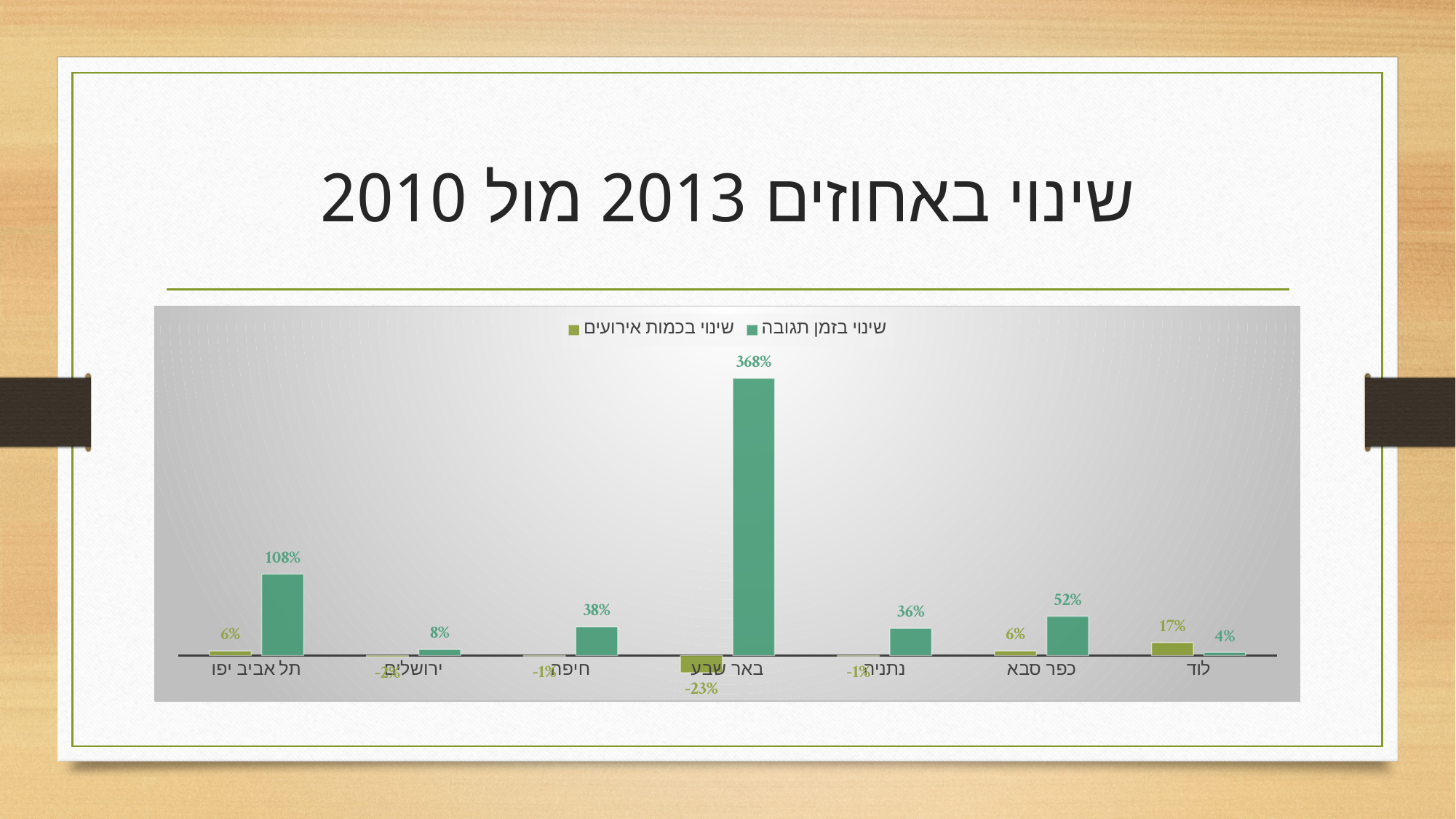

# שינוי באחוזים 2013 מול 2010

### Chart

| Category | שינוי בכמות אירועים | שינוי בזמן תגובה |
|---|---|---|
| תל אביב יפו | 0.06 | 1.08 |
| ירושלים | -0.02 | 0.08 |
| חיפה | -0.01 | 0.38 |
| באר שבע | -0.23 | 3.68 |
| נתניה | -0.01 | 0.36 |
| כפר סבא | 0.06 | 0.52 |
| לוד | 0.17 | 0.04 |